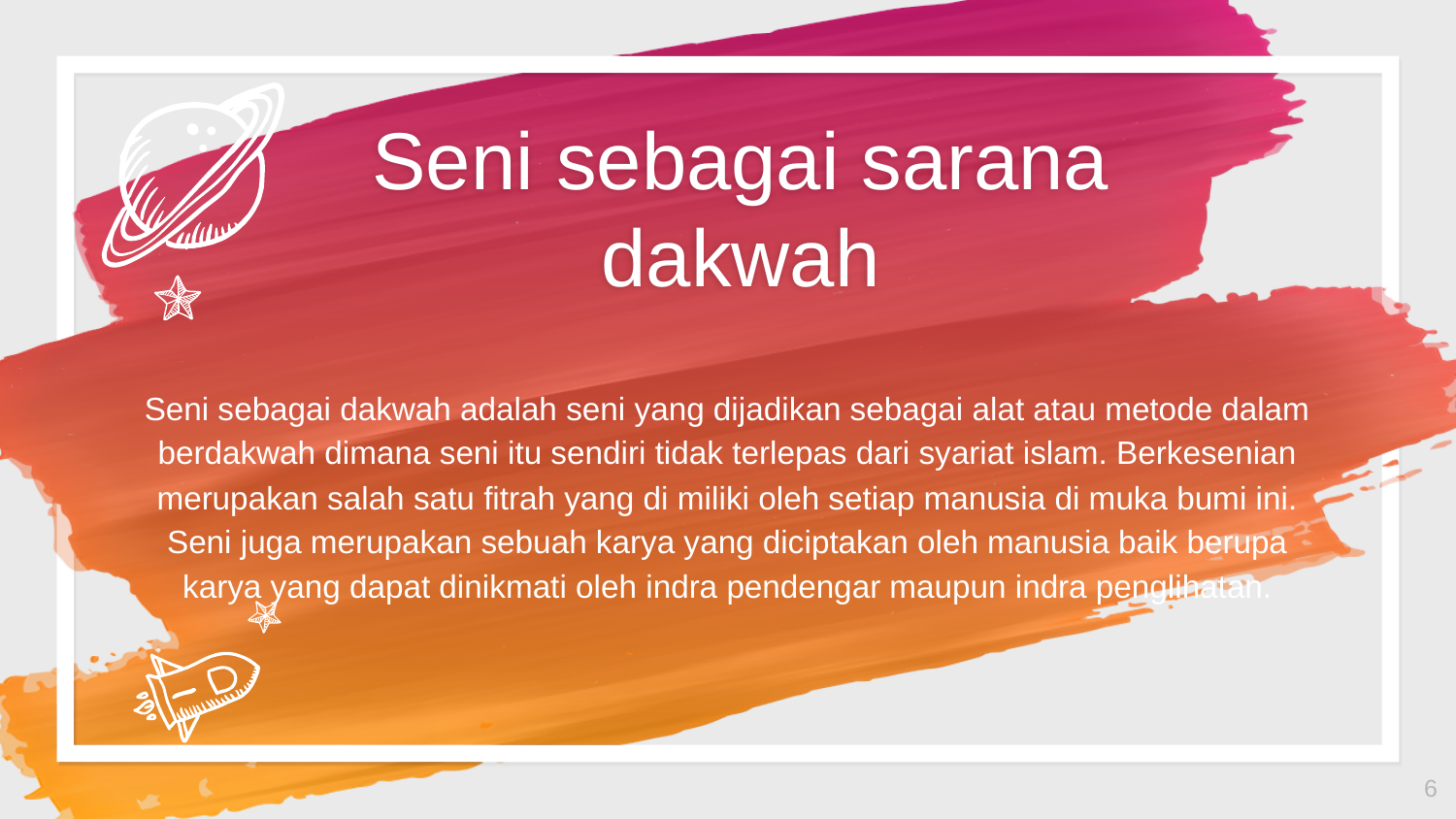

Seni sebagai sarana dakwah

Seni sebagai dakwah adalah seni yang dijadikan sebagai alat atau metode dalam berdakwah dimana seni itu sendiri tidak terlepas dari syariat islam. Berkesenian merupakan salah satu fitrah yang di miliki oleh setiap manusia di muka bumi ini. Seni juga merupakan sebuah karya yang diciptakan oleh manusia baik berupa karya yang dapat dinikmati oleh indra pendengar maupun indra penglihatan.

6